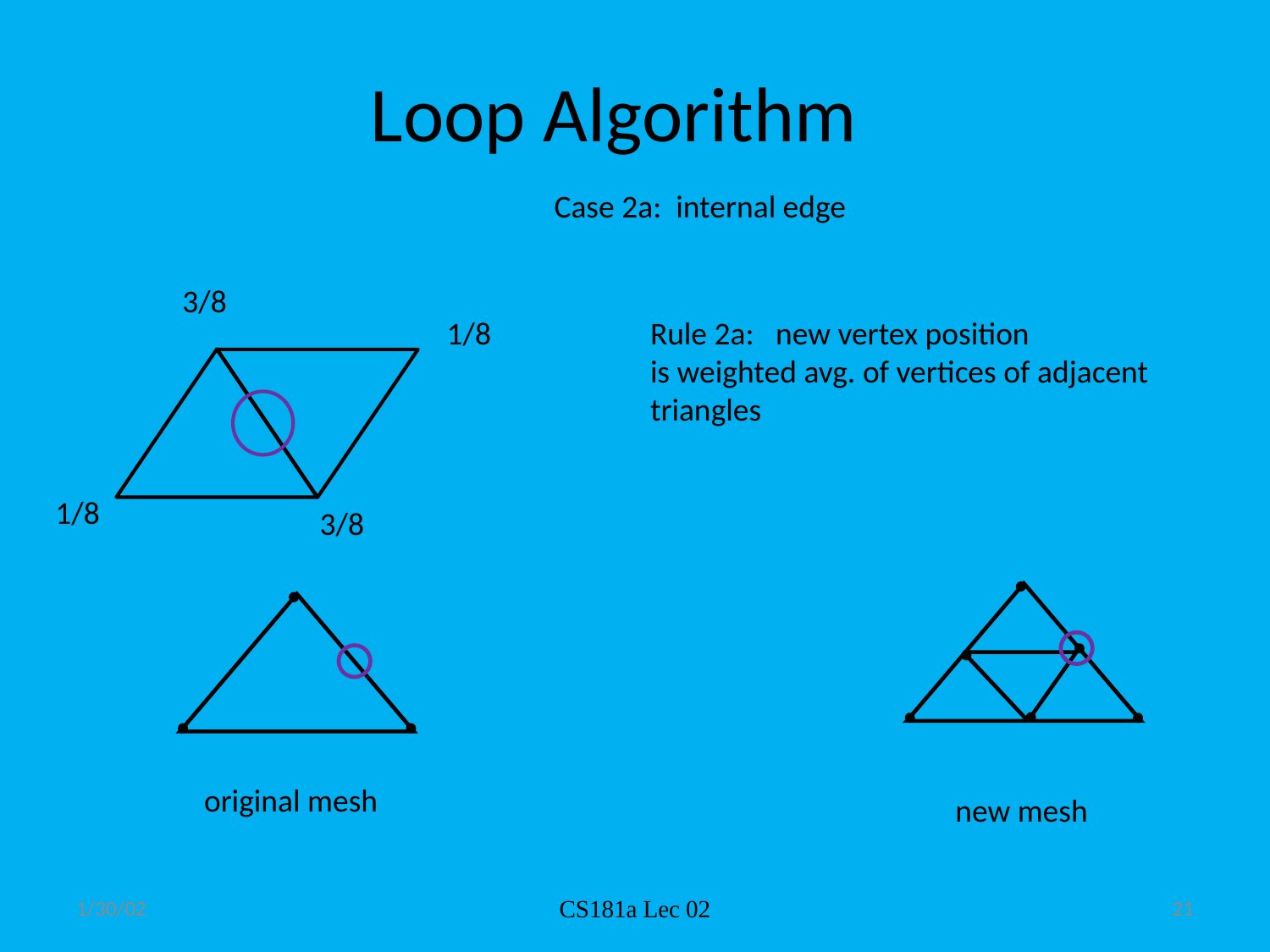

# Loop Algorithm
Case 2a:  internal edge

3/8
1/8
Rule 2a:   new vertex position
is weighted avg. of vertices of adjacent
triangles

1/8
3/8

original mesh
new mesh
1/30/02
CS181a Lec 02
21